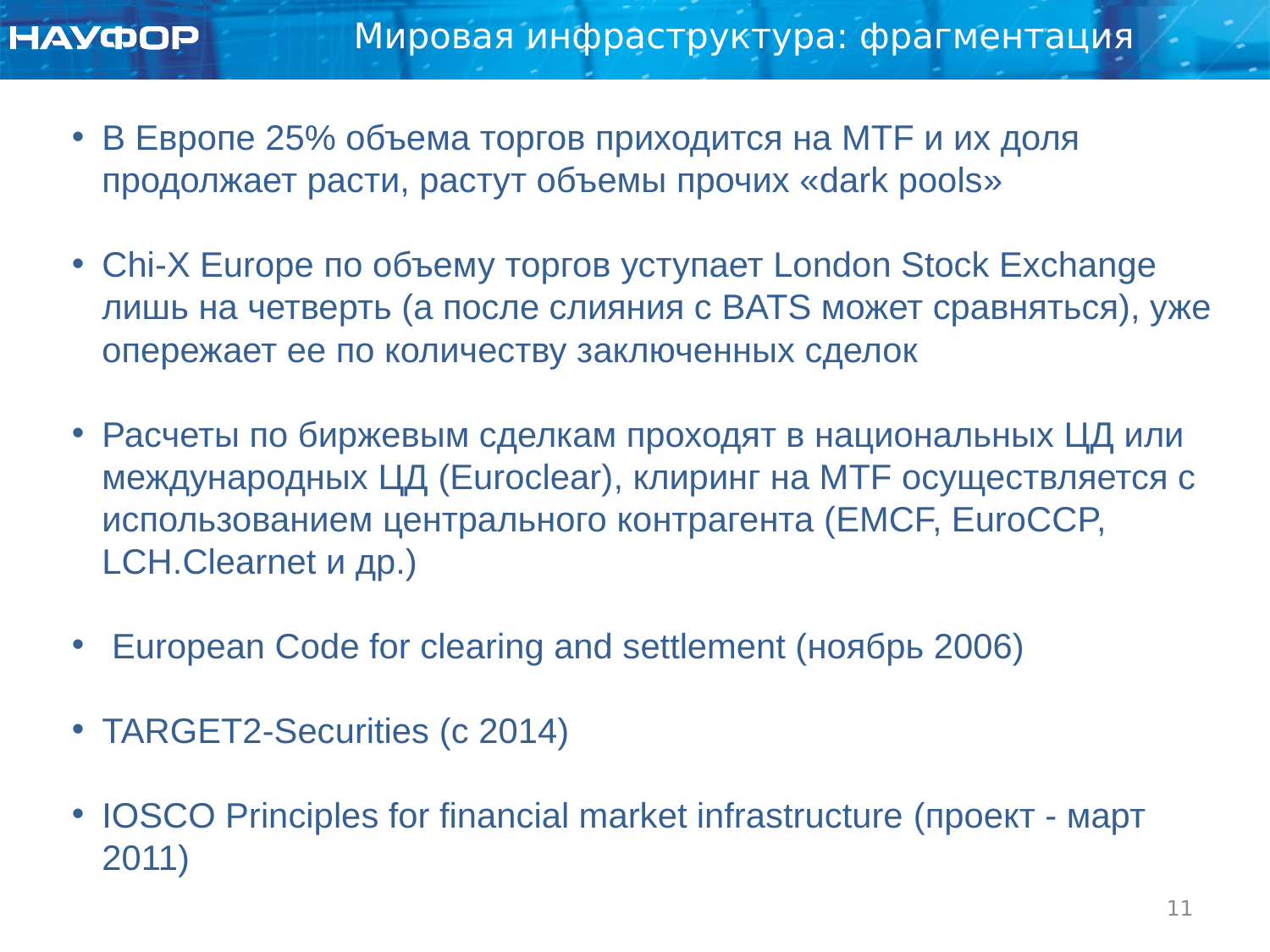

Мировая инфраструктура: фрагментация
В Европе 25% объема торгов приходится на MTF и их доля продолжает расти, растут объемы прочих «dark pools»

Chi-X Europe по объему торгов уступает London Stock Exchange лишь на четверть (а после слияния с BATS может сравняться), уже опережает ее по количеству заключенных сделок

Расчеты по биржевым сделкам проходят в национальных ЦД или международных ЦД (Euroclear), клиринг на MTF осуществляется с использованием центрального контрагента (EMCF, EuroCCP, LCH.Clearnet и др.)

 European Code for clearing and settlement (ноябрь 2006)

TARGET2-Securities (c 2014)

IOSCO Principles for financial market infrastructure (проект - март 2011)

11